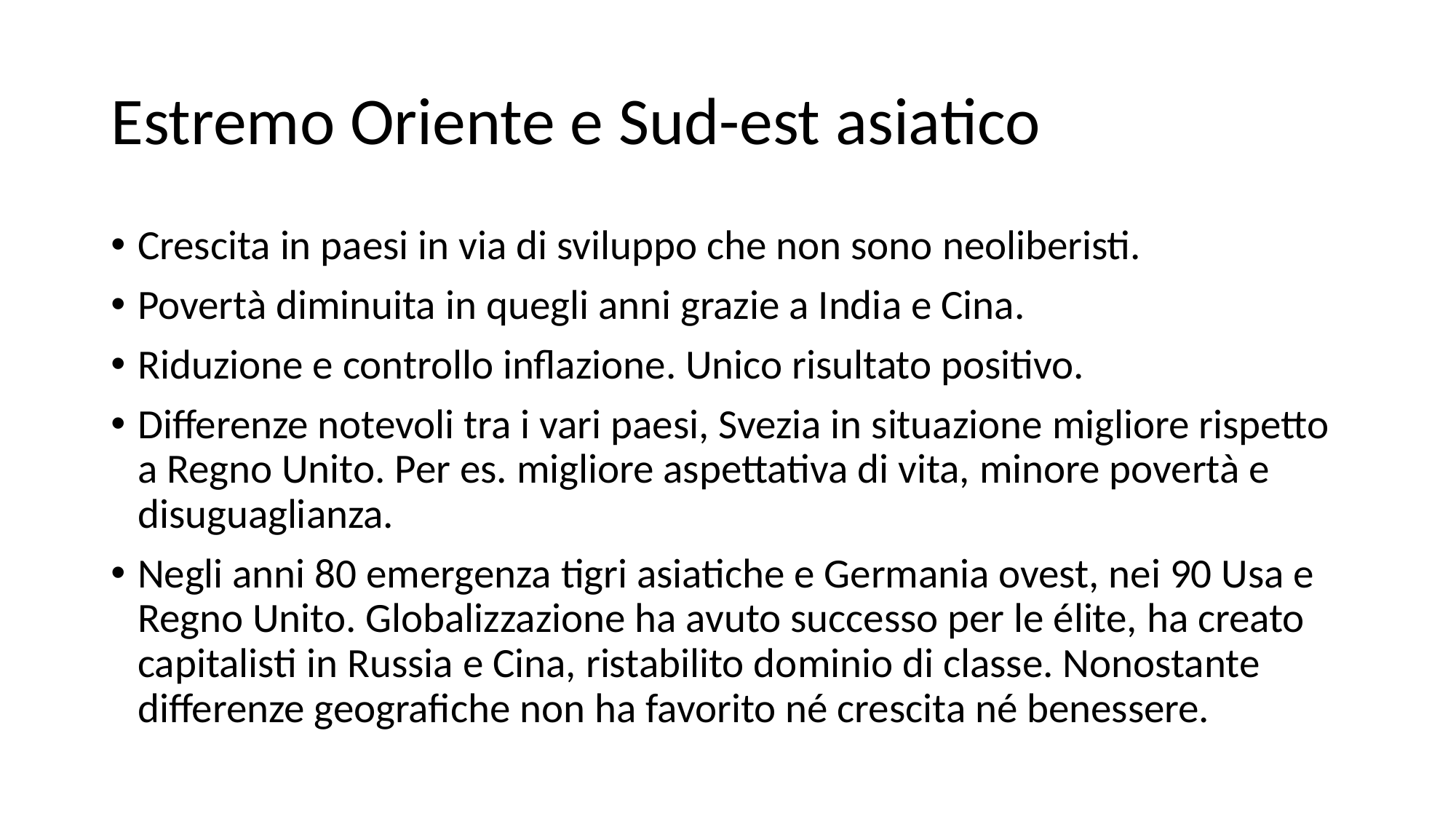

# Estremo Oriente e Sud-est asiatico
Crescita in paesi in via di sviluppo che non sono neoliberisti.
Povertà diminuita in quegli anni grazie a India e Cina.
Riduzione e controllo inflazione. Unico risultato positivo.
Differenze notevoli tra i vari paesi, Svezia in situazione migliore rispetto a Regno Unito. Per es. migliore aspettativa di vita, minore povertà e disuguaglianza.
Negli anni 80 emergenza tigri asiatiche e Germania ovest, nei 90 Usa e Regno Unito. Globalizzazione ha avuto successo per le élite, ha creato capitalisti in Russia e Cina, ristabilito dominio di classe. Nonostante differenze geografiche non ha favorito né crescita né benessere.